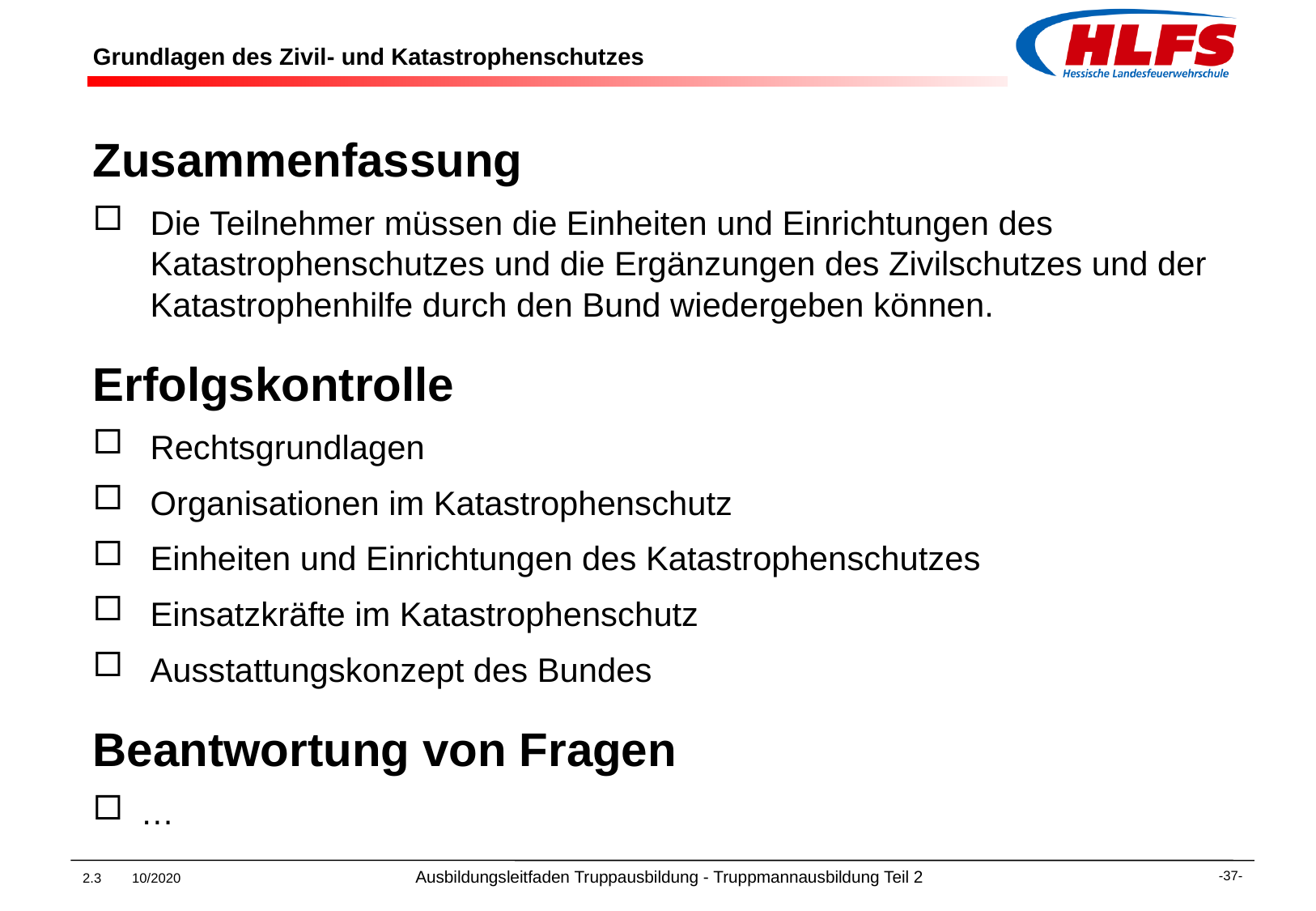

# Grundlagen des Zivil- und Katastrophenschutzes
Zusammenfassung
Die Teilnehmer müssen die Einheiten und Einrichtungen des Katastrophenschutzes und die Ergänzungen des Zivilschutzes und der Katastrophenhilfe durch den Bund wiedergeben können.
Erfolgskontrolle
Rechtsgrundlagen
Organisationen im Katastrophenschutz
Einheiten und Einrichtungen des Katastrophenschutzes
Einsatzkräfte im Katastrophenschutz
Ausstattungskonzept des Bundes
Beantwortung von Fragen
…
2.3        10/2020                                                             Ausbildungsleitfaden Truppausbildung - Truppmannausbildung Teil 2
-37-